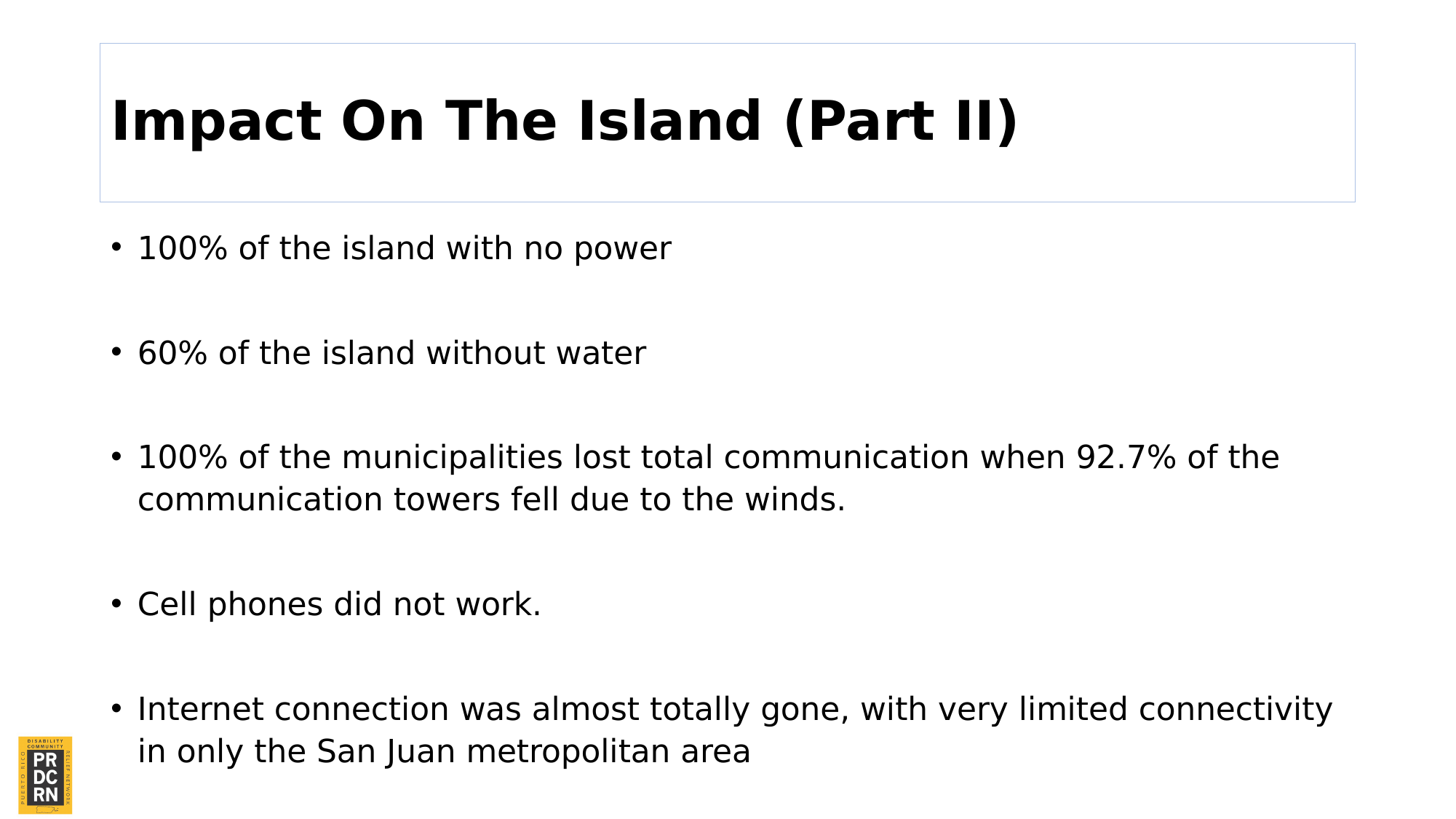

# Impact On The Island (Part II)
100% of the island with no power

60% of the island without water

100% of the municipalities lost total communication when 92.7% of the communication towers fell due to the winds.

Cell phones did not work.

Internet connection was almost totally gone, with very limited connectivity in only the San Juan metropolitan area